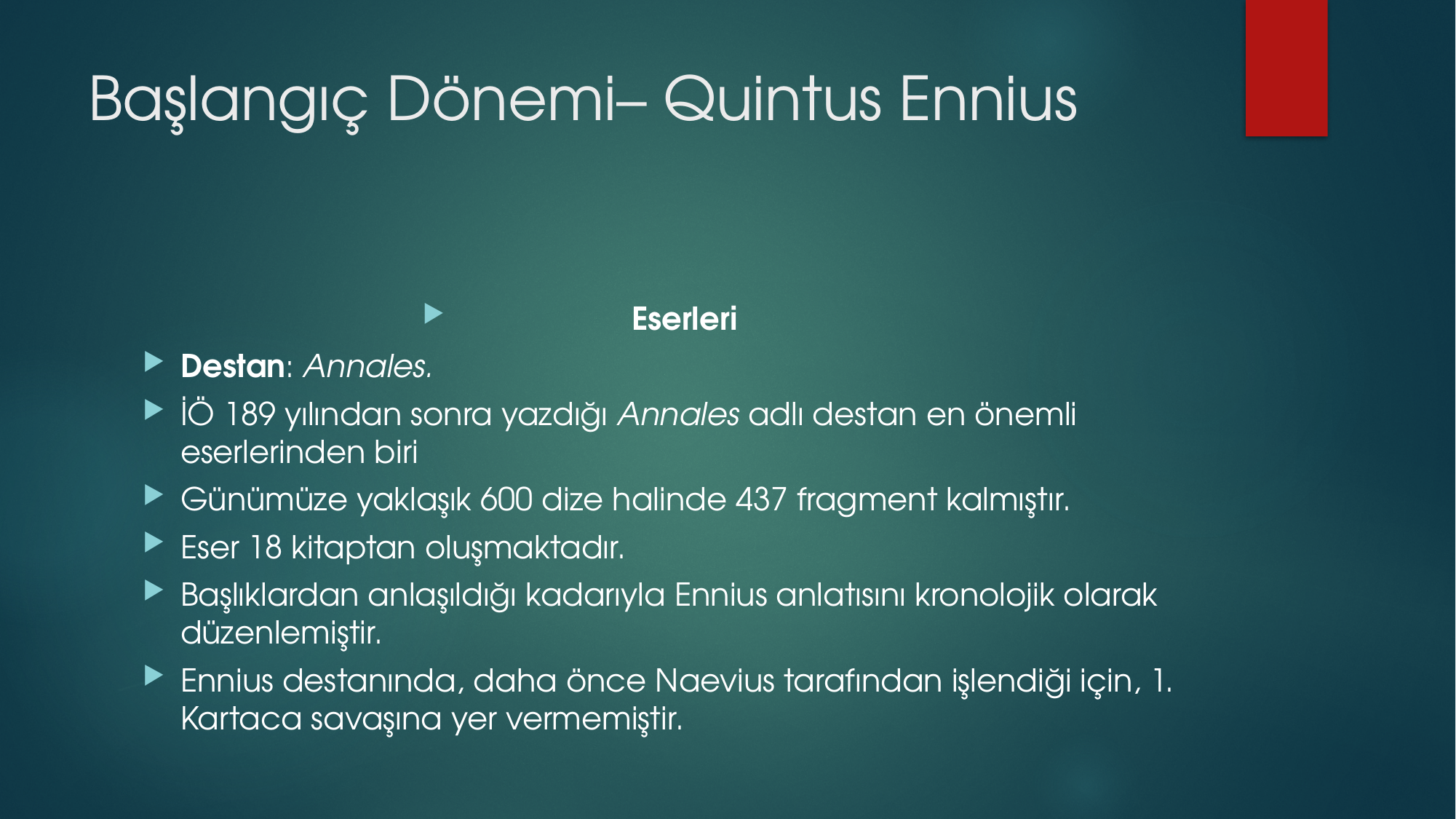

# Başlangıç Dönemi– Quintus Ennius

Eserleri
Destan: Annales.
İÖ 189 yılından sonra yazdığı Annales adlı destan en önemli eserlerinden biri
Günümüze yaklaşık 600 dize halinde 437 fragment kalmıştır.
Eser 18 kitaptan oluşmaktadır.
Başlıklardan anlaşıldığı kadarıyla Ennius anlatısını kronolojik olarak düzenlemiştir.
Ennius destanında, daha önce Naevius tarafından işlendiği için, 1. Kartaca savaşına yer vermemiştir.